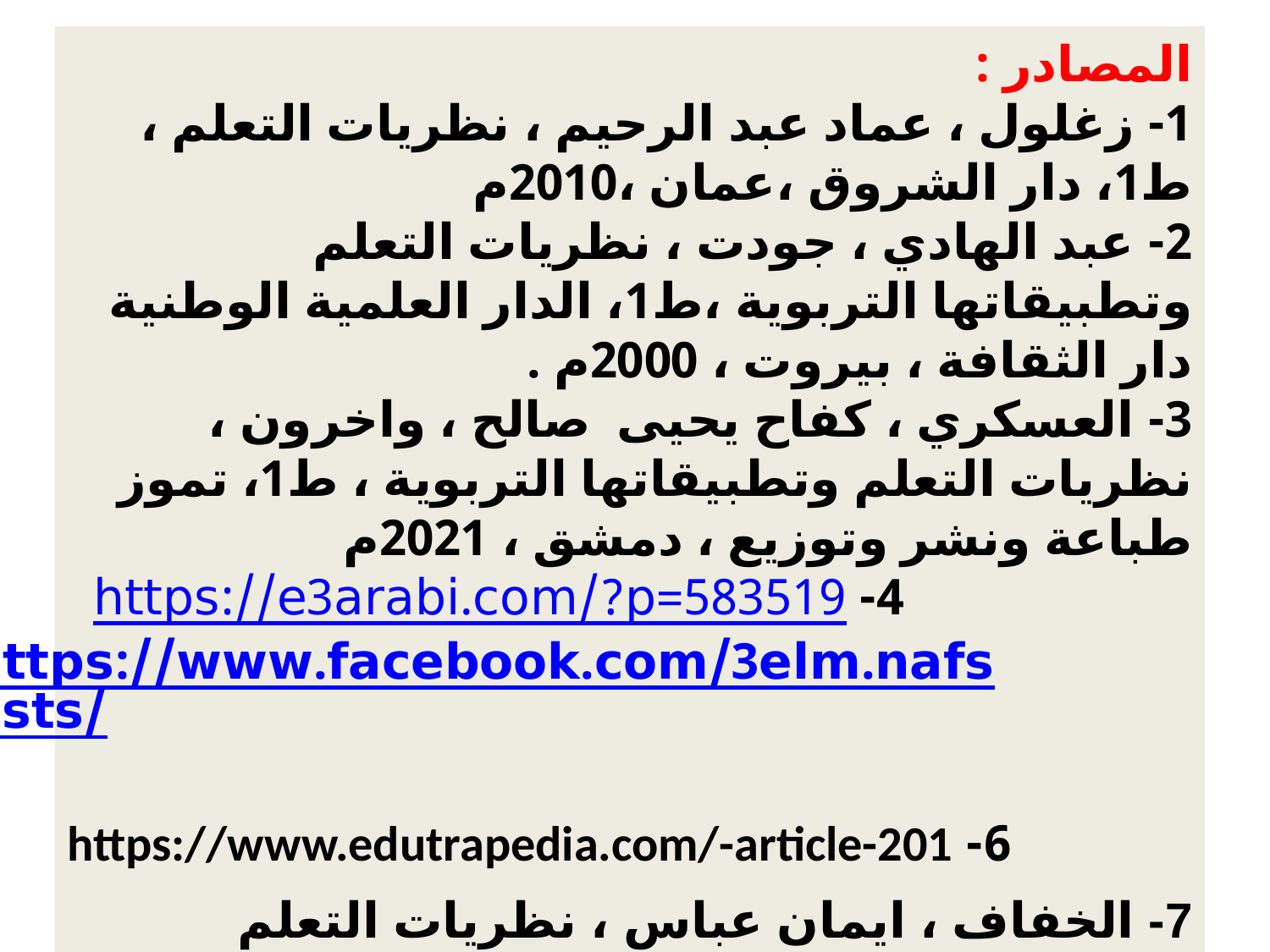

المصادر :
1- زغلول ، عماد عبد الرحيم ، نظريات التعلم ، ط1، دار الشروق ،عمان ،2010م
2- عبد الهادي ، جودت ، نظريات التعلم وتطبيقاتها التربوية ،ط1، الدار العلمية الوطنية دار الثقافة ، بيروت ، 2000م .
3- العسكري ، كفاح يحيى  صالح ، واخرون ، نظريات التعلم وتطبيقاتها التربوية ، ط1، تموز طباعة ونشر وتوزيع ، دمشق ، 2021م
 4- https://e3arabi.com/?p=583519
5- https://www.facebook.com/3elm.nafs/posts/
         6- https://www.edutrapedia.com/-article-201
7- الخفاف ، ايمان عباس ، نظريات التعلم والتعليم ،ط1، دار المناهج للنشر والتوزيع ، عمان ، 2013